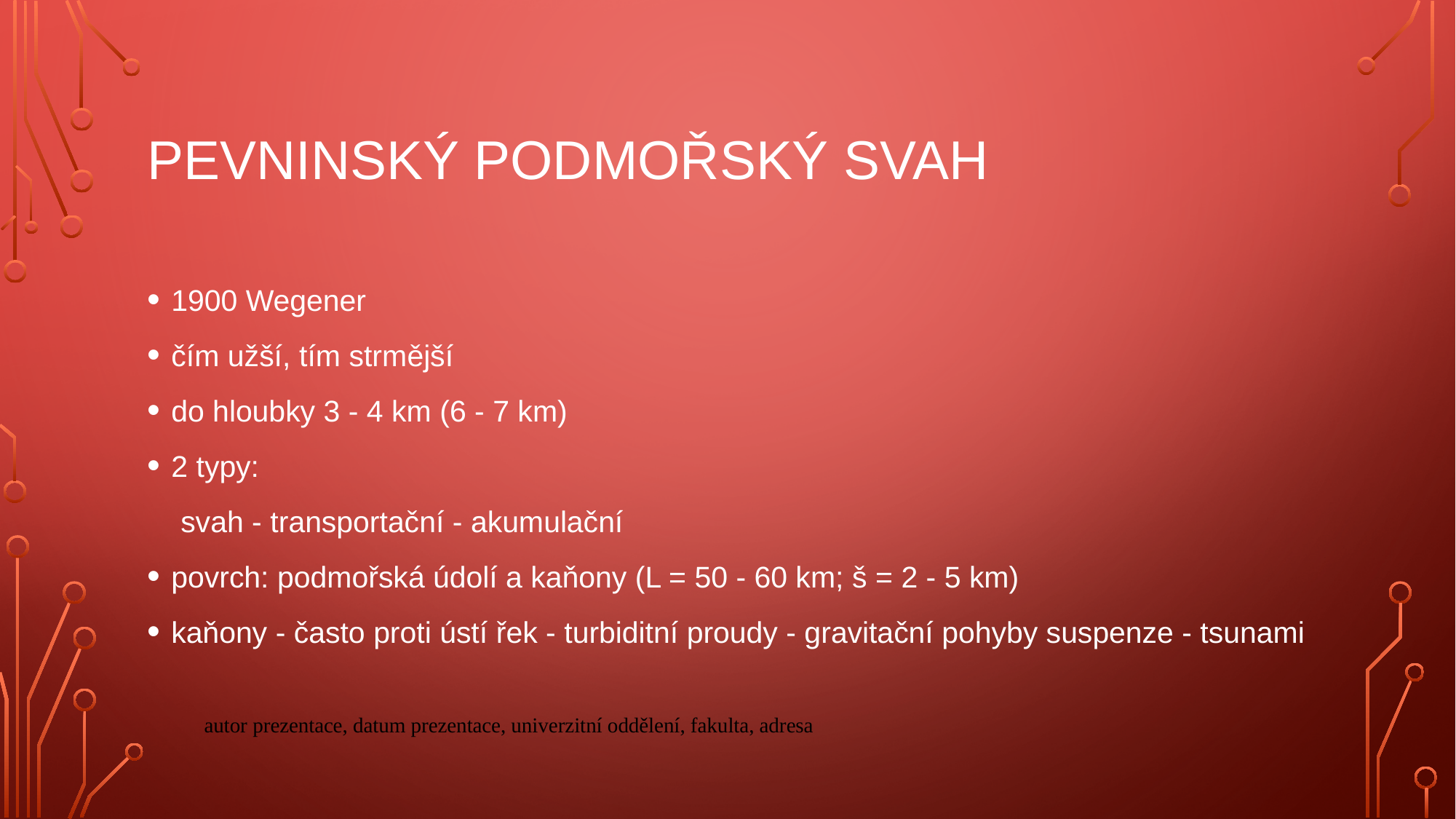

# Pevninský podmořský svah
1900 Wegener
čím užší, tím strmější
do hloubky 3 - 4 km (6 - 7 km)
2 typy:
    svah - transportační - akumulační
povrch: podmořská údolí a kaňony (L = 50 - 60 km; š = 2 - 5 km)
kaňony - často proti ústí řek - turbiditní proudy - gravitační pohyby suspenze - tsunami
autor prezentace, datum prezentace, univerzitní oddělení, fakulta, adresa